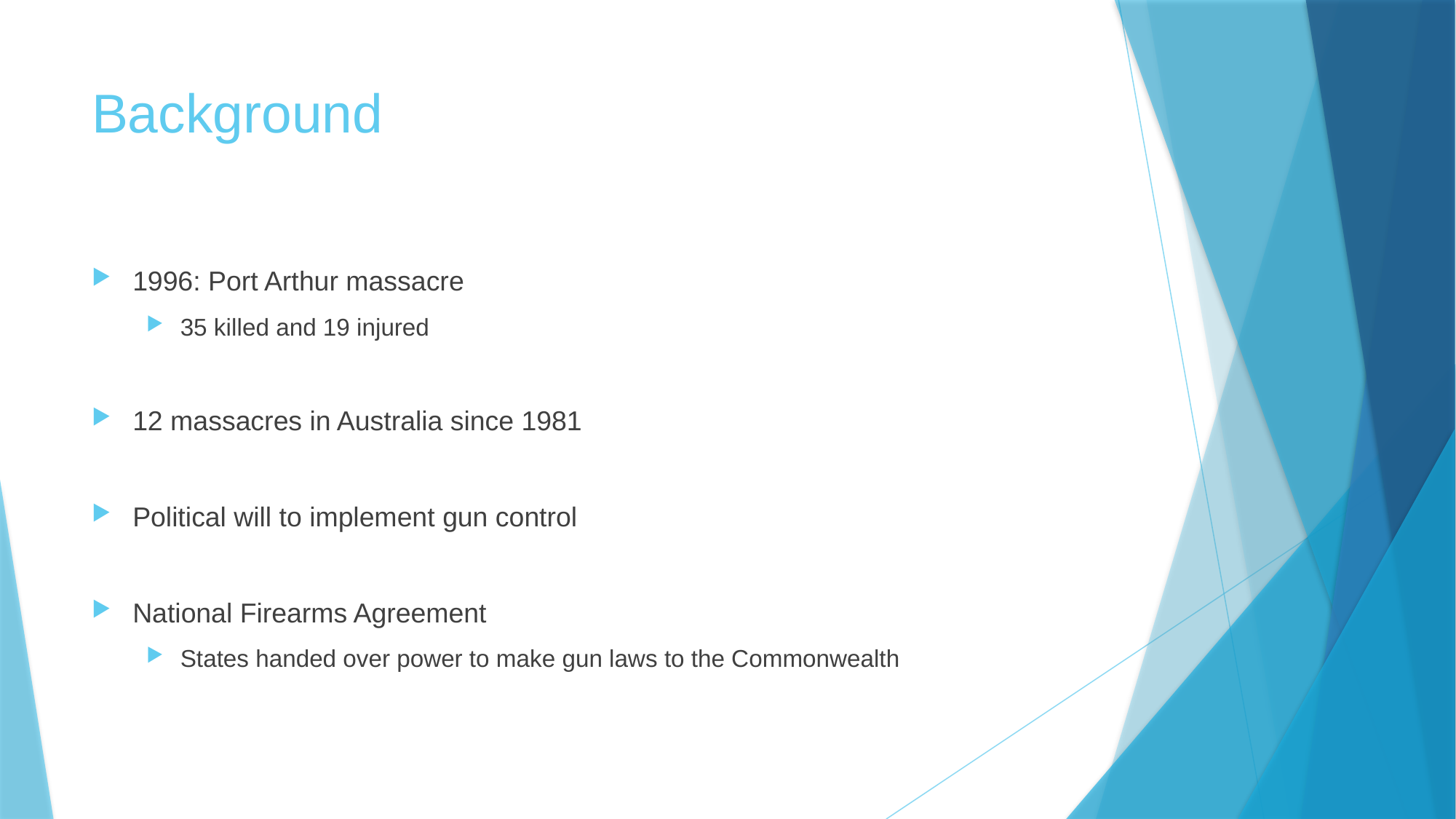

# Background
1996: Port Arthur massacre
35 killed and 19 injured

12 massacres in Australia since 1981

Political will to implement gun control

National Firearms Agreement
States handed over power to make gun laws to the Commonwealth